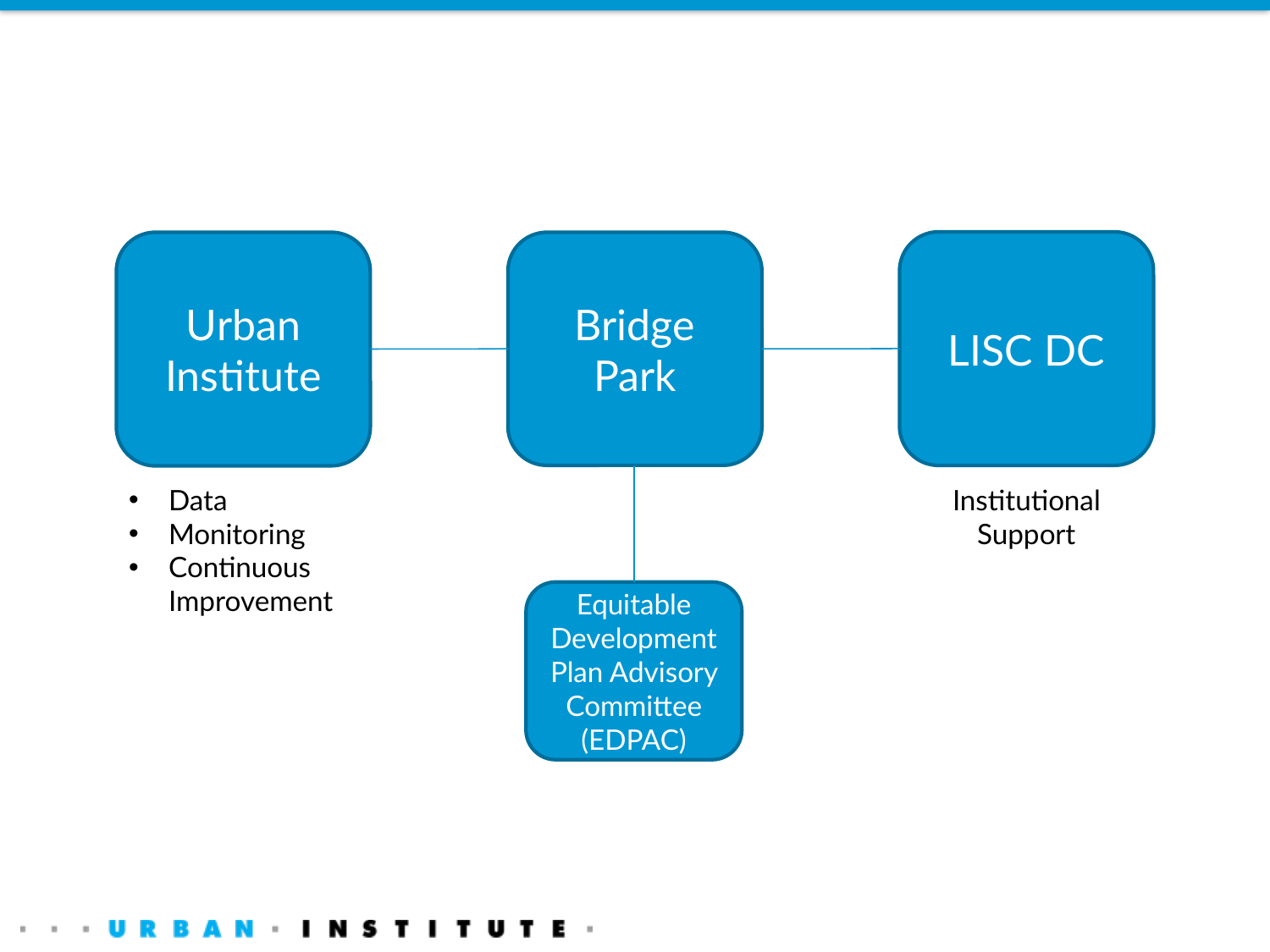

LISC DC
Urban Institute
Bridge Park
Data
Monitoring
Continuous Improvement
Institutional Support
Equitable Development Plan Advisory Committee
(EDPAC)